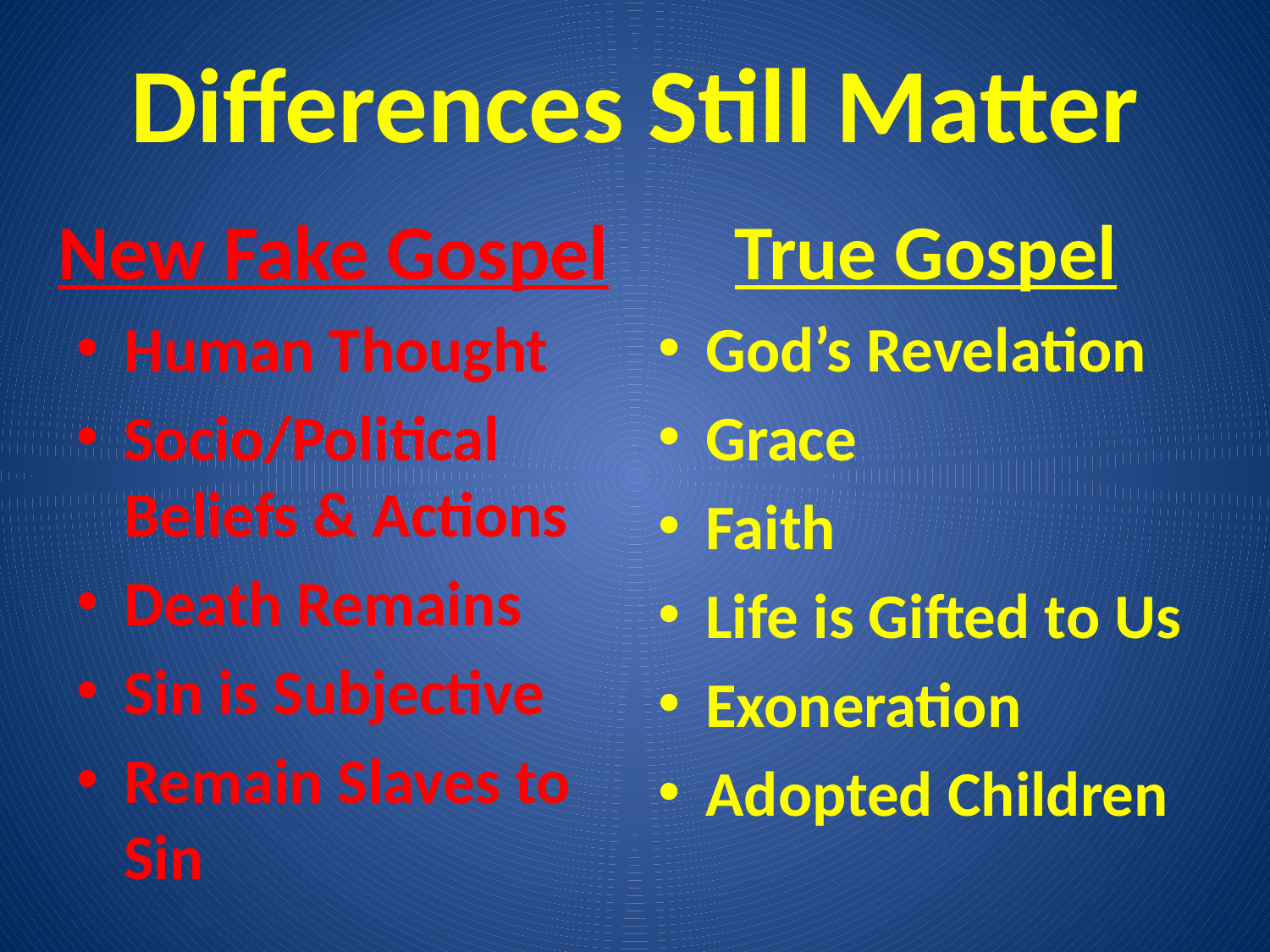

# Differences Still Matter
New Fake Gospel
True Gospel
Human Thought
Socio/Political Beliefs & Actions
Death Remains
Sin is Subjective
Remain Slaves to Sin

God’s Revelation
Grace
Faith
Life is Gifted to Us
Exoneration
Adopted Children